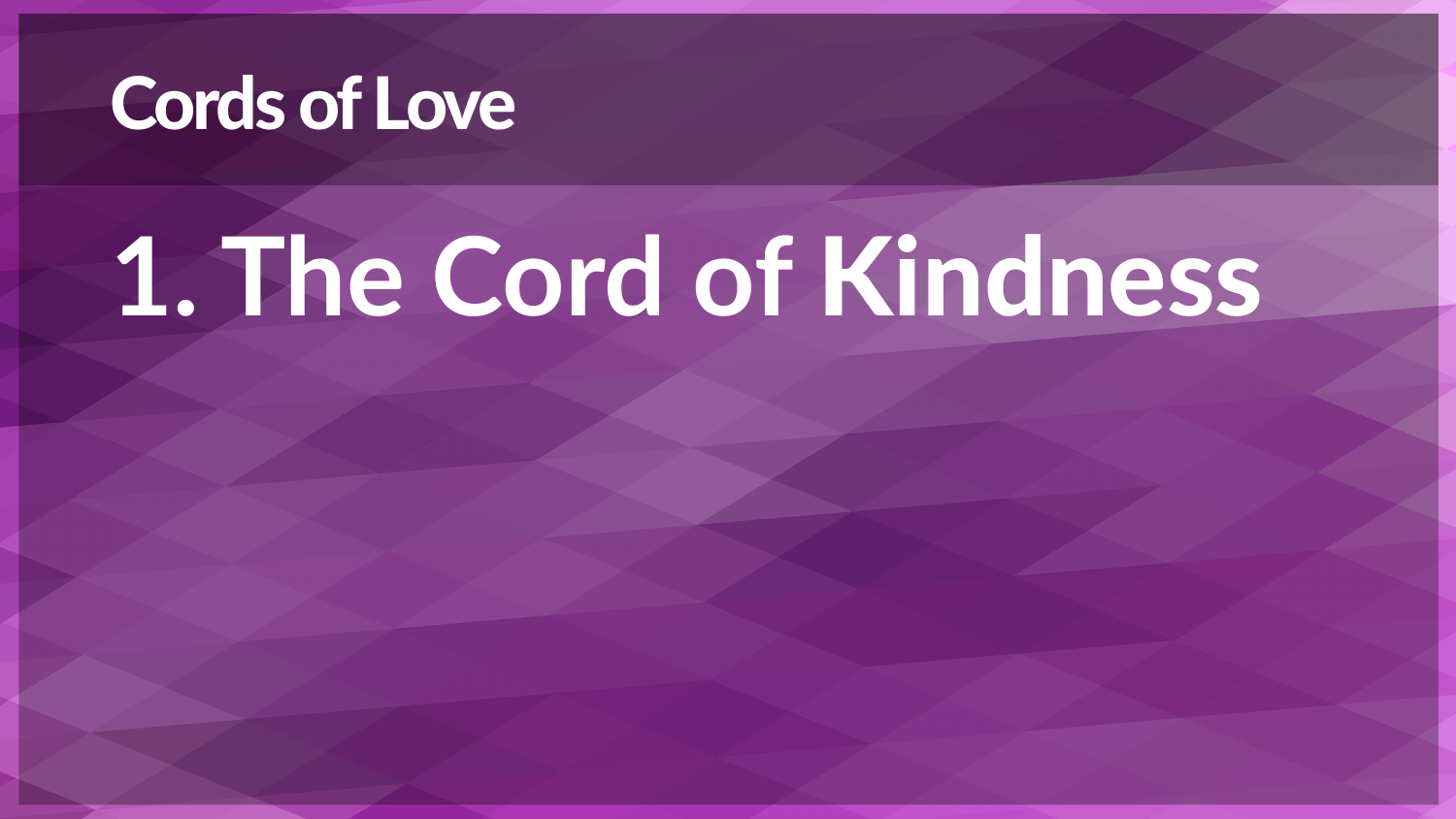

# Cords of Love
The Cord of Kindness